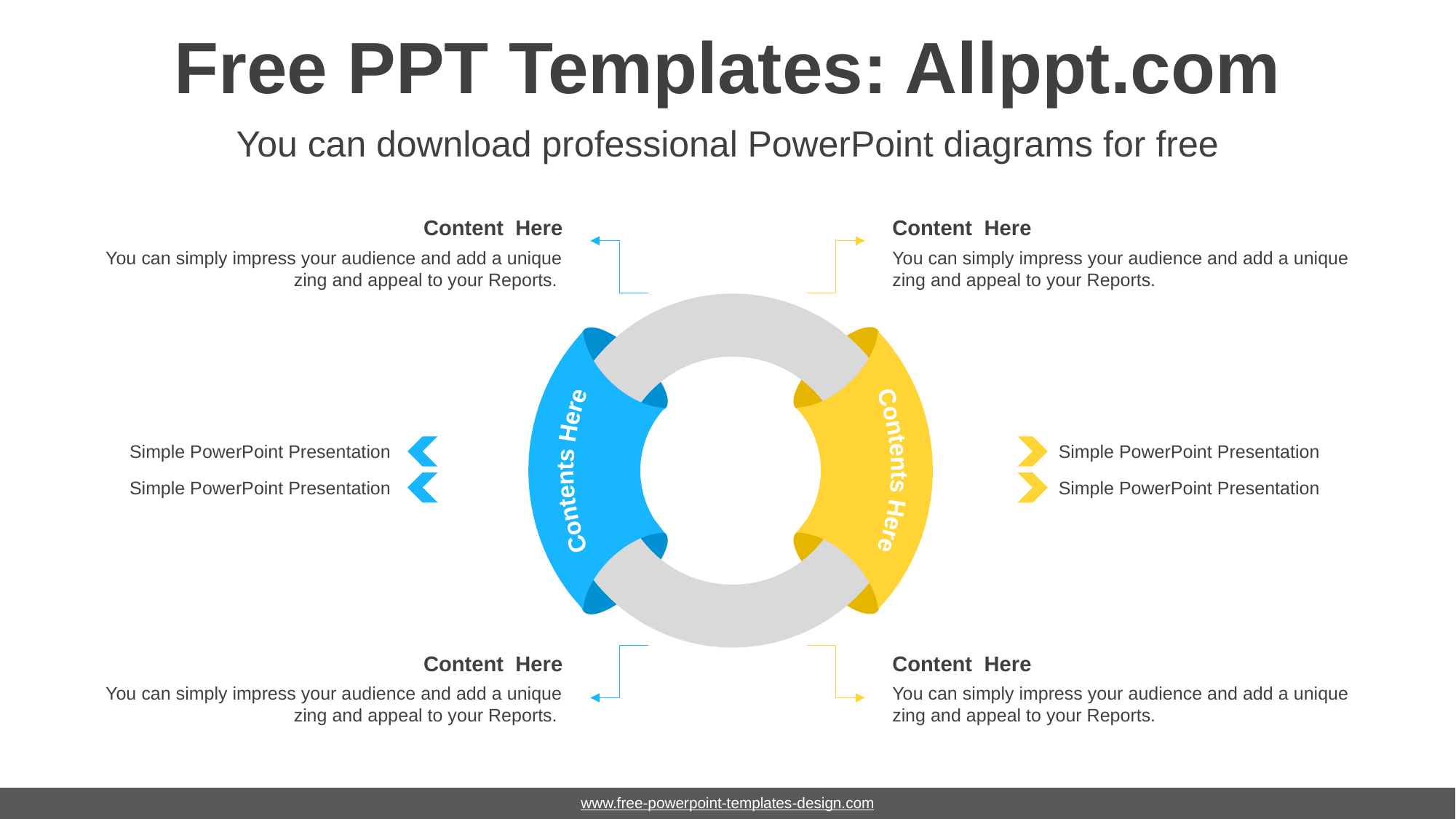

# Free PPT Templates: Allppt.com
You can download professional PowerPoint diagrams for free
Content  Here
You can simply impress your audience and add a unique zing and appeal to your Reports.
Content  Here
You can simply impress your audience and add a unique zing and appeal to your Reports.

Contents Here
Contents Here

Simple PowerPoint Presentation

Simple PowerPoint Presentation

Simple PowerPoint Presentation

Simple PowerPoint Presentation

Content  Here
You can simply impress your audience and add a unique zing and appeal to your Reports.
Content  Here
You can simply impress your audience and add a unique zing and appeal to your Reports.
www.free-powerpoint-templates-design.com